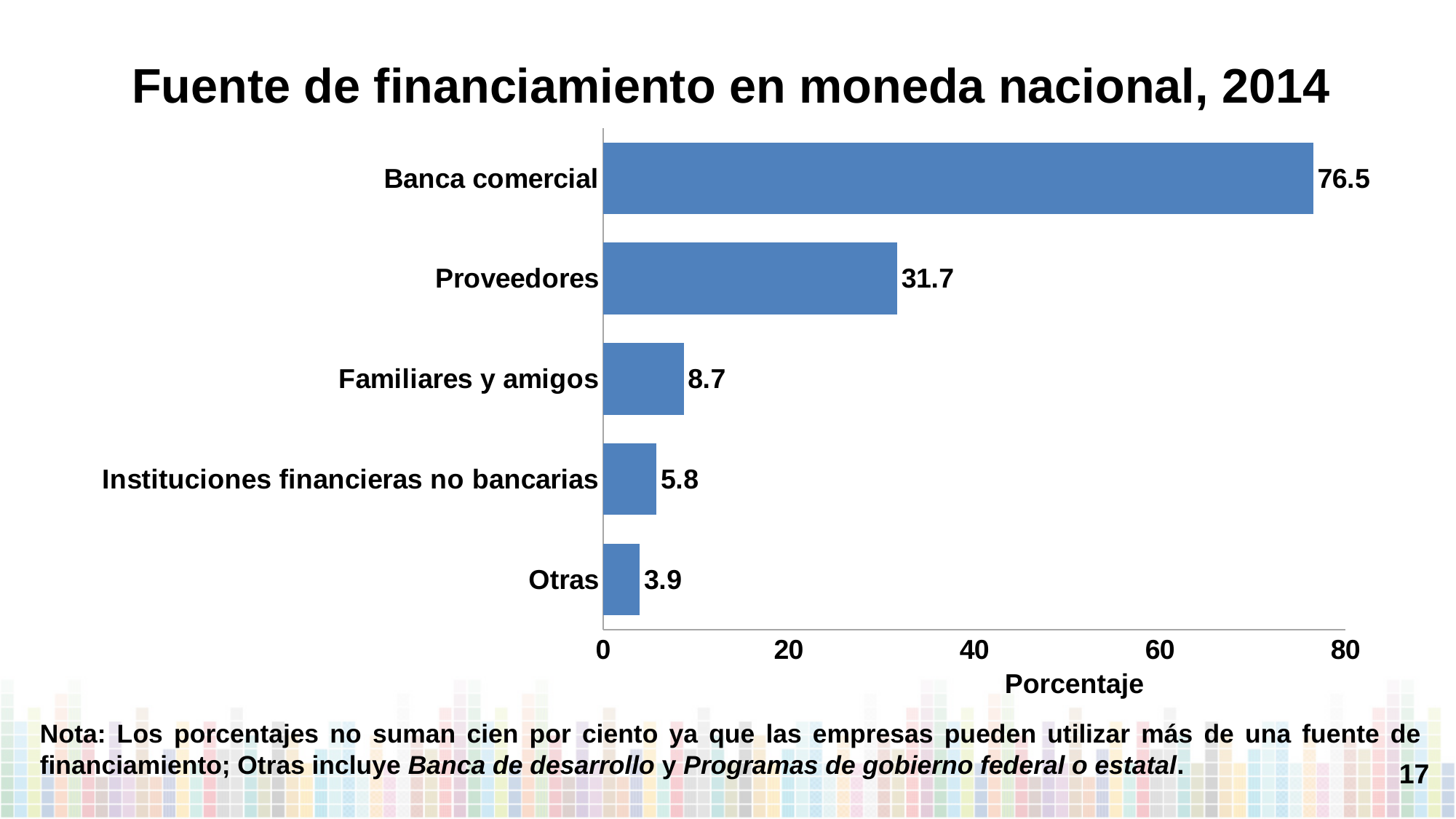

# Fuente de financiamiento en moneda nacional, 2014

### Chart

| Category | b |
|---|---|
| Otras | 3.94113536196888 |
| Instituciones financieras no bancarias | 5.755372903470746 |
| Familiares y amigos | 8.672372434565952 |
| Proveedores | 31.69587455758811 |
| Banca comercial | 76.53051065620544 |
Porcentaje
Nota: Los porcentajes no suman cien por ciento ya que las empresas pueden utilizar más de una fuente de financiamiento; Otras incluye Banca de desarrollo y Programas de gobierno federal o estatal.
17